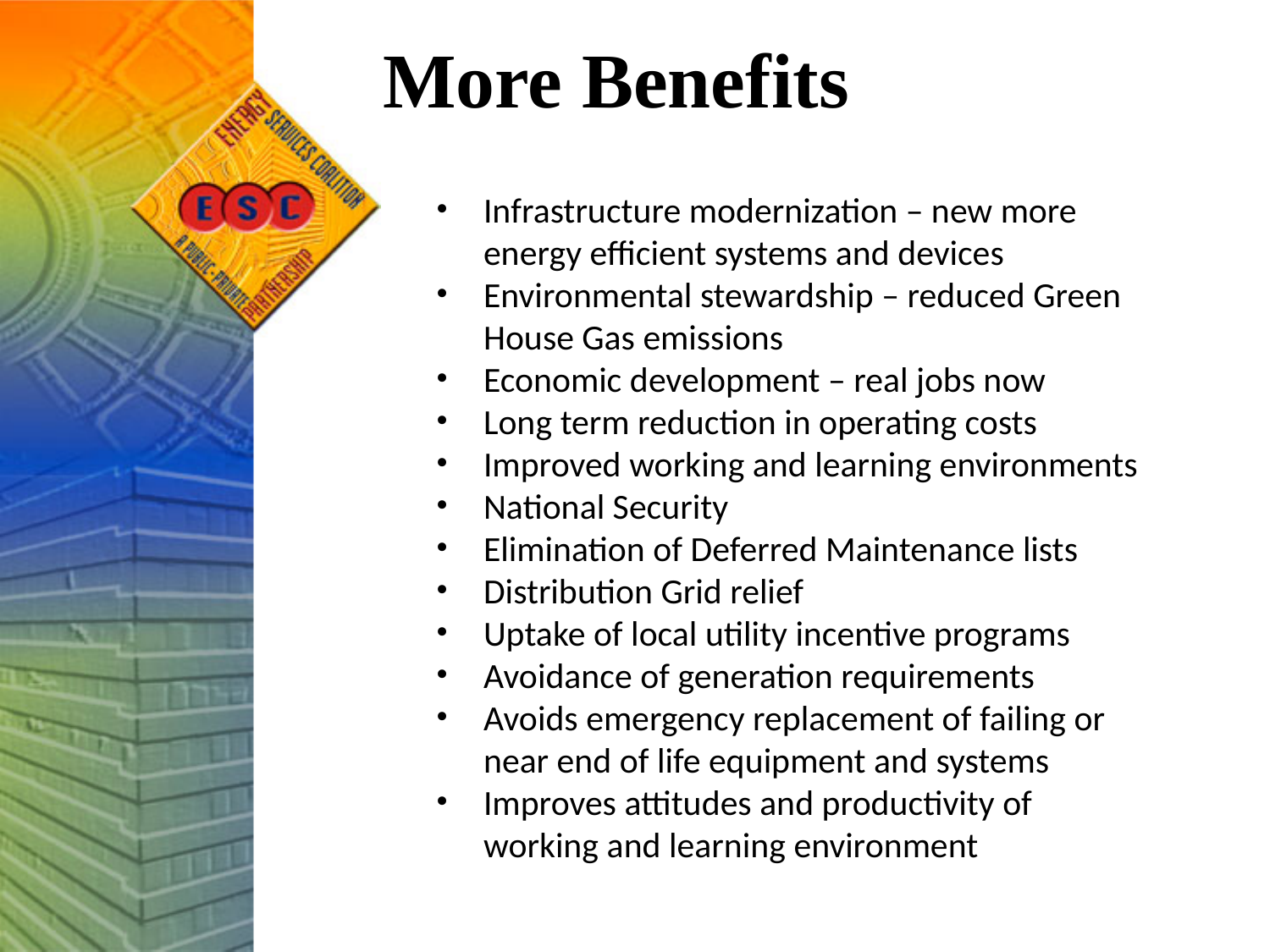

# More Benefits
Infrastructure modernization – new more energy efficient systems and devices
Environmental stewardship – reduced Green House Gas emissions
Economic development – real jobs now
Long term reduction in operating costs
Improved working and learning environments
National Security
Elimination of Deferred Maintenance lists
Distribution Grid relief
Uptake of local utility incentive programs
Avoidance of generation requirements
Avoids emergency replacement of failing or near end of life equipment and systems
Improves attitudes and productivity of working and learning environment